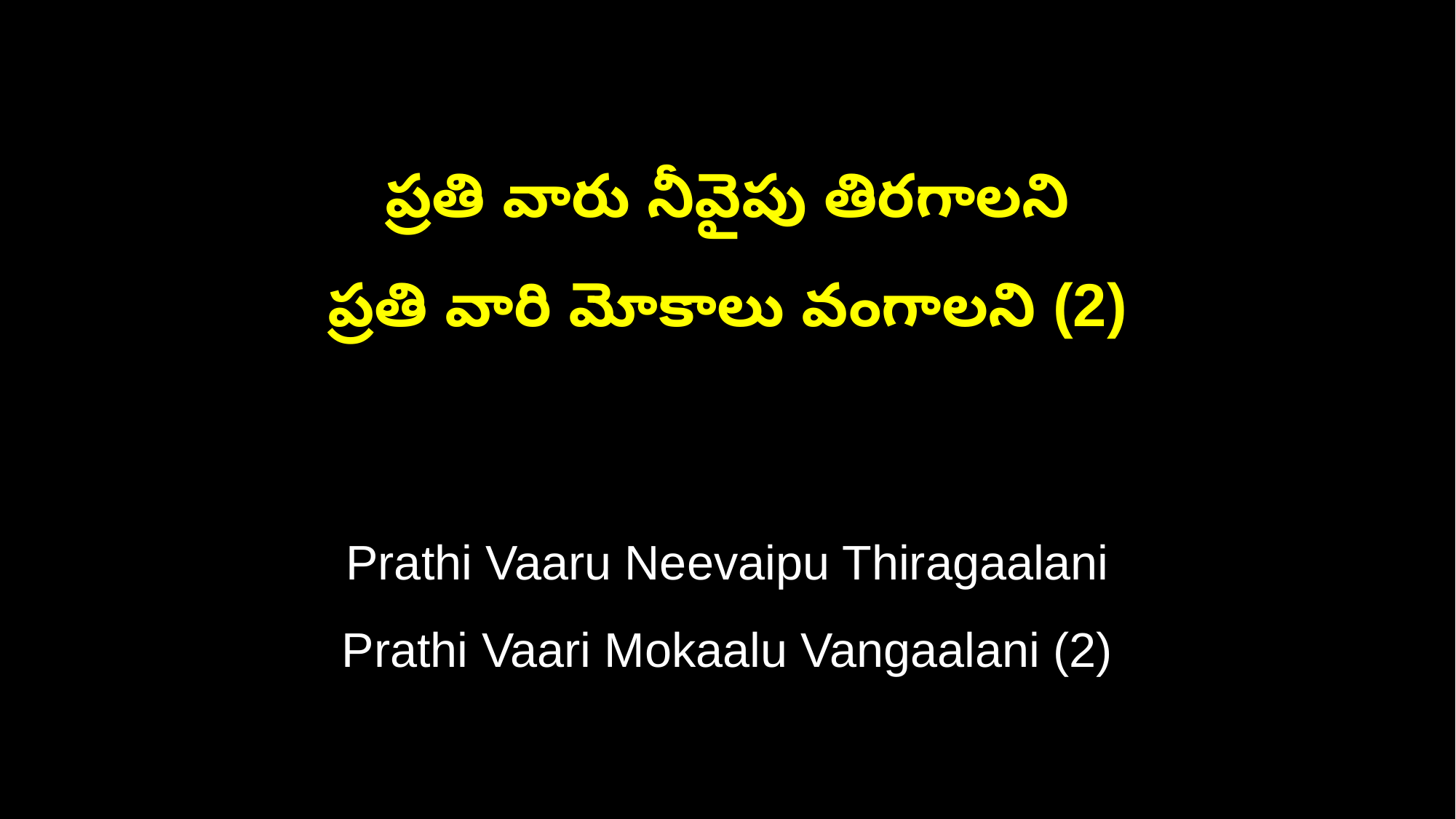

ప్రతి వారు నీవైపు తిరగాలని
ప్రతి వారి మోకాలు వంగాలని (2)
Prathi Vaaru Neevaipu Thiragaalani
Prathi Vaari Mokaalu Vangaalani (2)